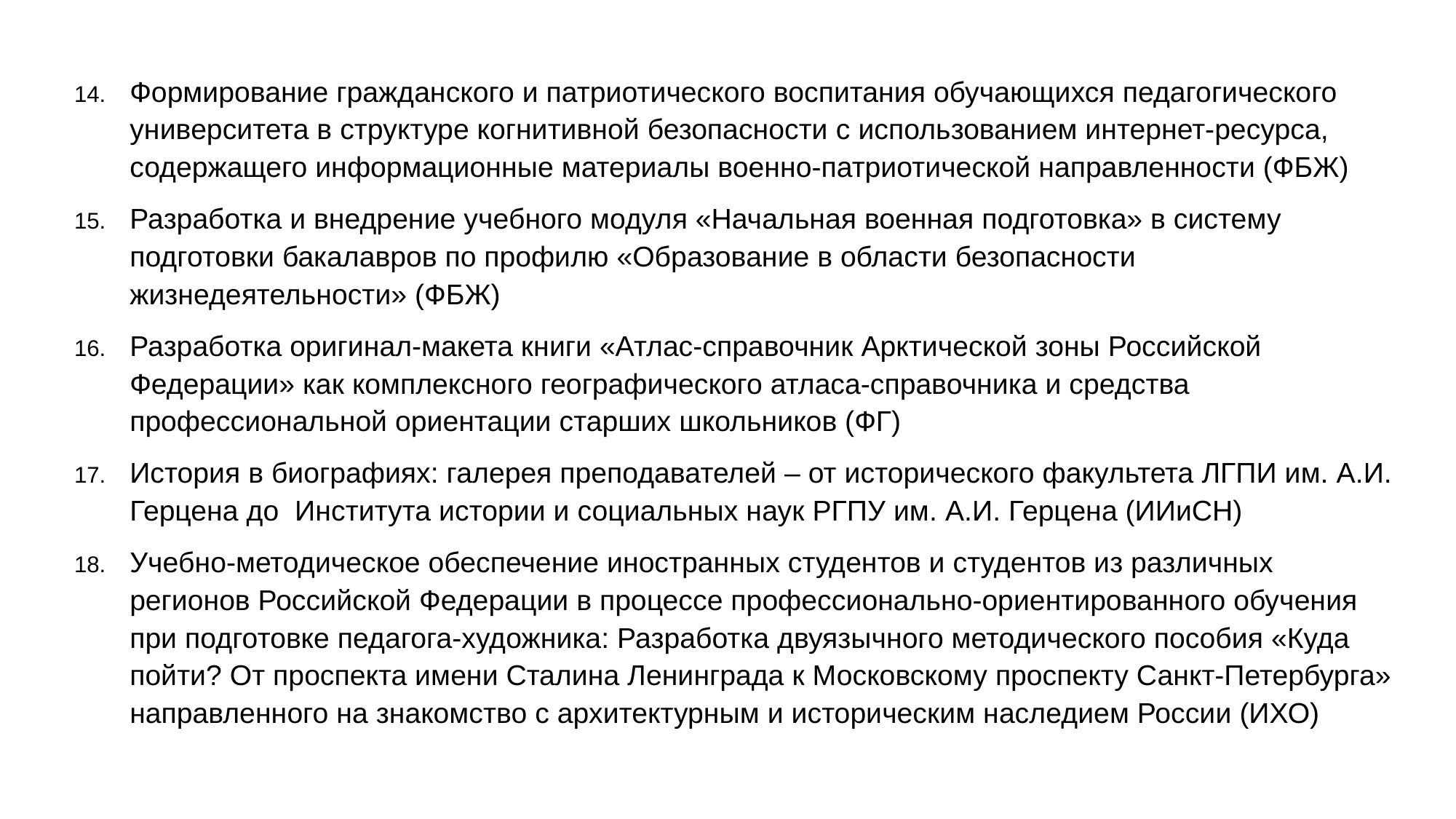

Формирование гражданского и патриотического воспитания обучающихся педагогического университета в структуре когнитивной безопасности с использованием интернет-ресурса, содержащего информационные материалы военно-патриотической направленности (ФБЖ)
Разработка и внедрение учебного модуля «Начальная военная подготовка» в систему подготовки бакалавров по профилю «Образование в области безопасности жизнедеятельности» (ФБЖ)
Разработка оригинал-макета книги «Атлас-справочник Арктической зоны Российской Федерации» как комплексного географического атласа-справочника и средства профессиональной ориентации старших школьников (ФГ)
История в биографиях: галерея преподавателей – от исторического факультета ЛГПИ им. А.И. Герцена до  Института истории и социальных наук РГПУ им. А.И. Герцена (ИИиСН)
Учебно-методическое обеспечение иностранных студентов и студентов из различных регионов Российской Федерации в процессе профессионально-ориентированного обучения при подготовке педагога-художника: Разработка двуязычного методического пособия «Куда пойти? От проспекта имени Сталина Ленинграда к Московскому проспекту Санкт-Петербурга» направленного на знакомство с архитектурным и историческим наследием России (ИХО)